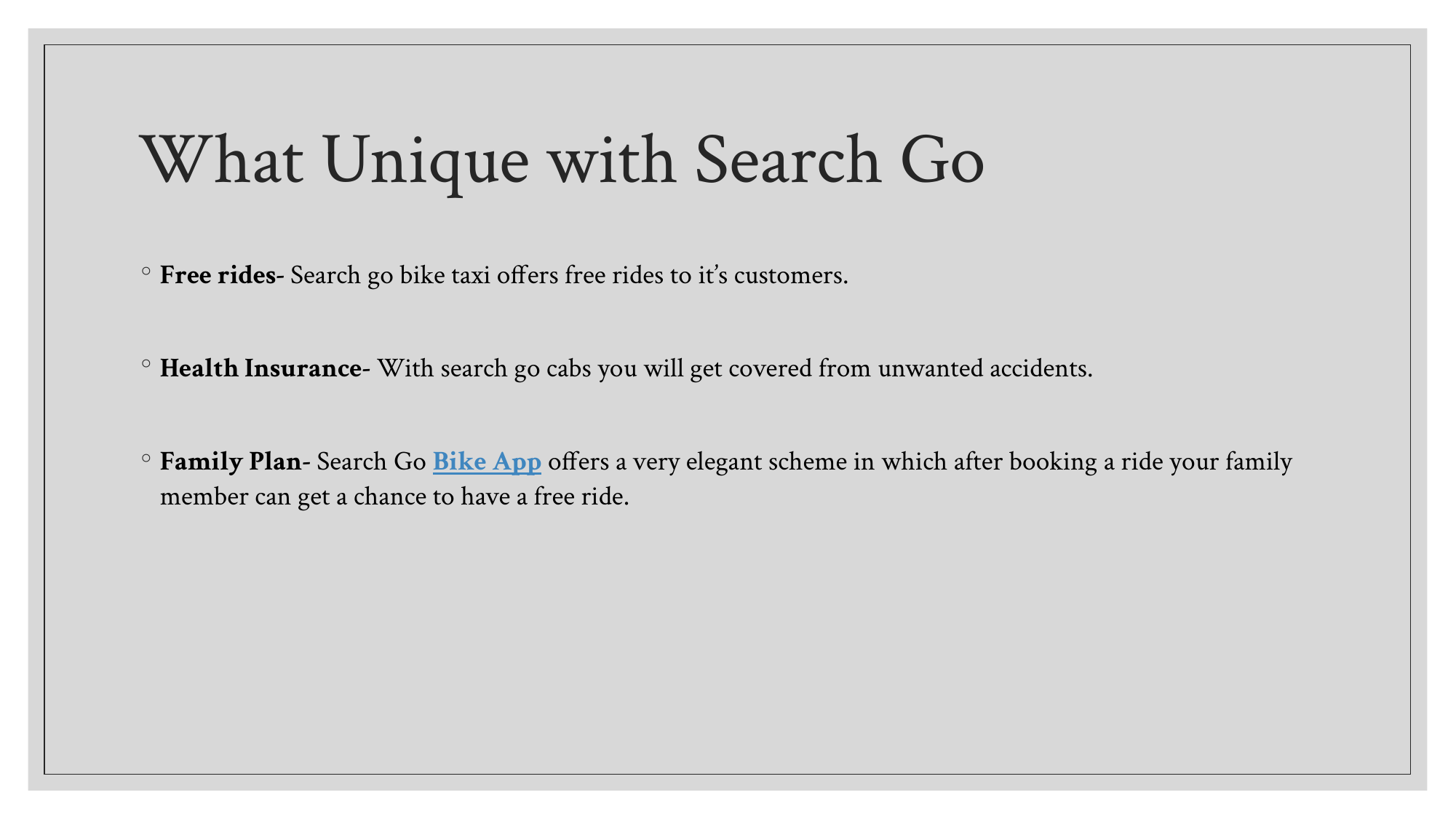

# What Unique with Search Go
Free rides- Search go bike taxi offers free rides to it’s customers.

Health Insurance- With search go cabs you will get covered from unwanted accidents.

Family Plan- Search Go Bike App offers a very elegant scheme in which after booking a ride your family member can get a chance to have a free ride.